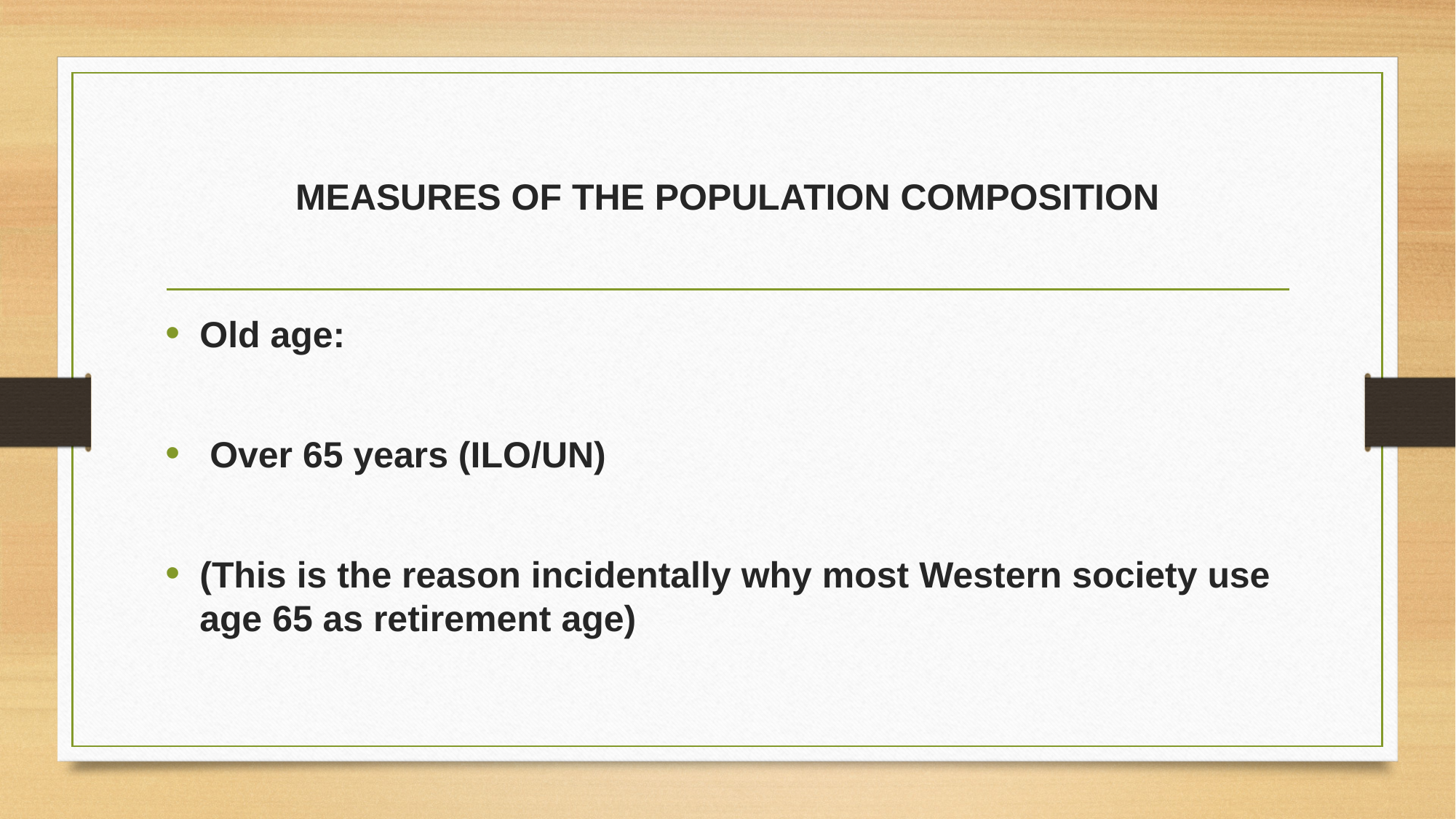

# MEASURES OF THE POPULATION COMPOSITION
Old age:

 Over 65 years (ILO/UN)

(This is the reason incidentally why most Western society use age 65 as retirement age)